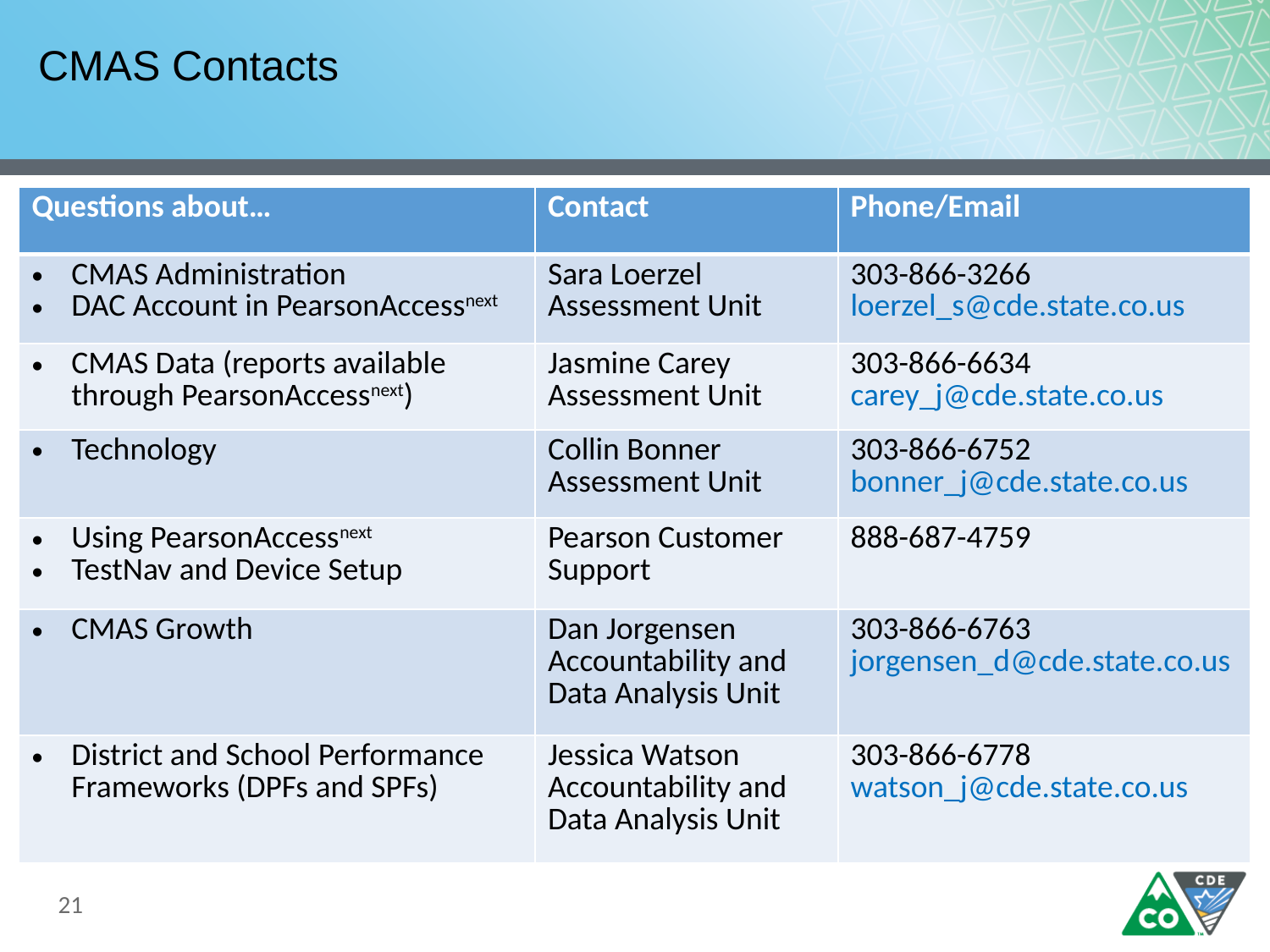

# CMAS Contacts
| Questions about… | Contact | Phone/Email |
| --- | --- | --- |
| CMAS Administration DAC Account in PearsonAccessnext | Sara Loerzel Assessment Unit | 303-866-3266 loerzel\_s@cde.state.co.us |
| CMAS Data (reports available through PearsonAccessnext) | Jasmine Carey Assessment Unit | 303-866-6634 carey\_j@cde.state.co.us |
| Technology | Collin Bonner Assessment Unit | 303-866-6752 bonner\_j@cde.state.co.us |
| Using PearsonAccessnext TestNav and Device Setup | Pearson Customer Support | 888-687-4759 |
| CMAS Growth | Dan Jorgensen Accountability and Data Analysis Unit | 303-866-6763 jorgensen\_d@cde.state.co.us |
| District and School Performance Frameworks (DPFs and SPFs) | Jessica Watson Accountability and Data Analysis Unit | 303-866-6778 watson\_j@cde.state.co.us |
21